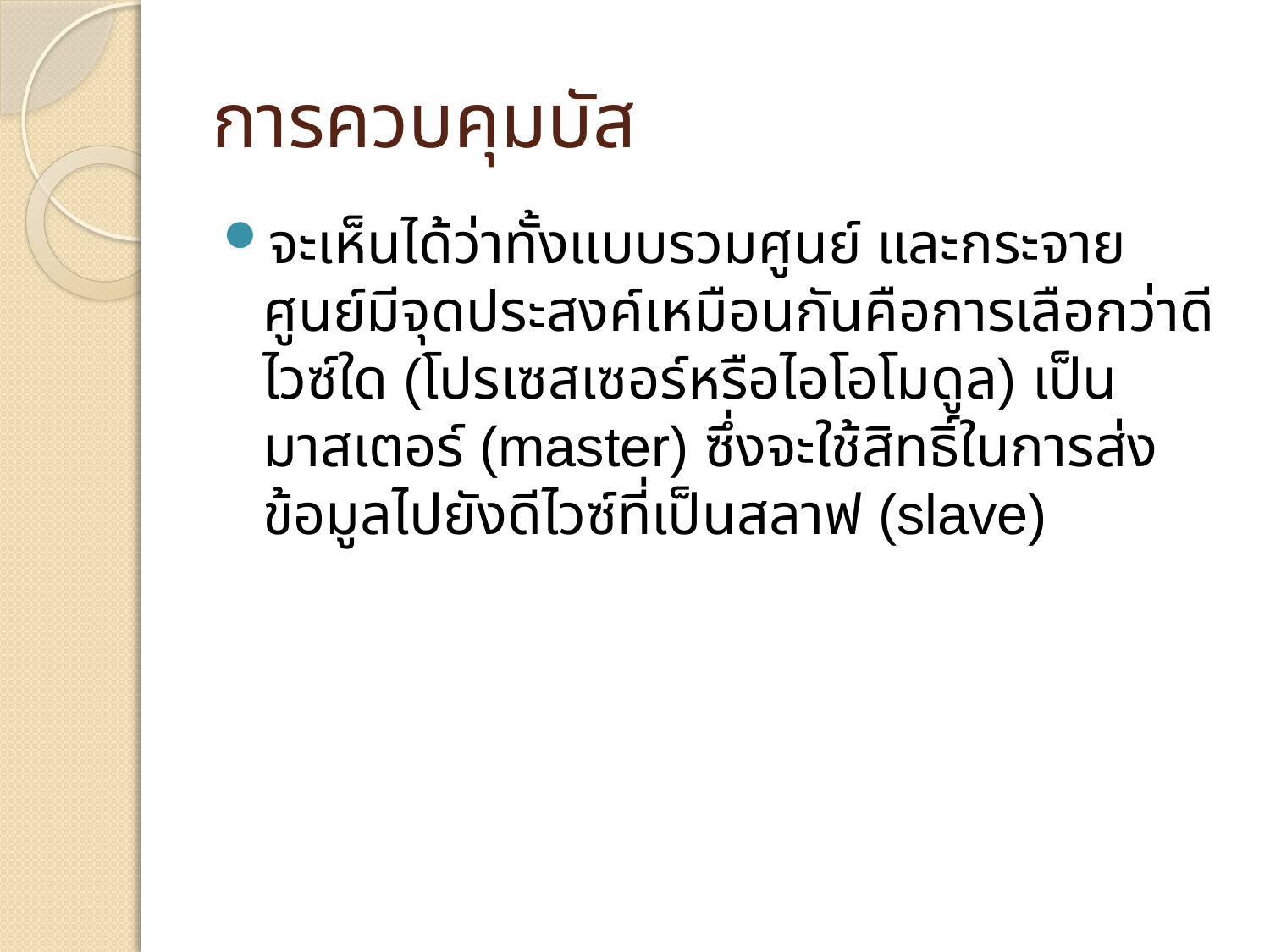

# การควบคุมบัส
จะเห็นได้ว่าทั้งแบบรวมศูนย์ และกระจายศูนย์มีจุดประสงค์เหมือนกันคือการเลือกว่าดีไวซ์ใด (โปรเซสเซอร์หรือไอโอโมดูล) เป็นมาสเตอร์ (master) ซึ่งจะใช้สิทธิ์ในการส่งข้อมูลไปยังดีไวซ์ที่เป็นสลาฟ (slave)